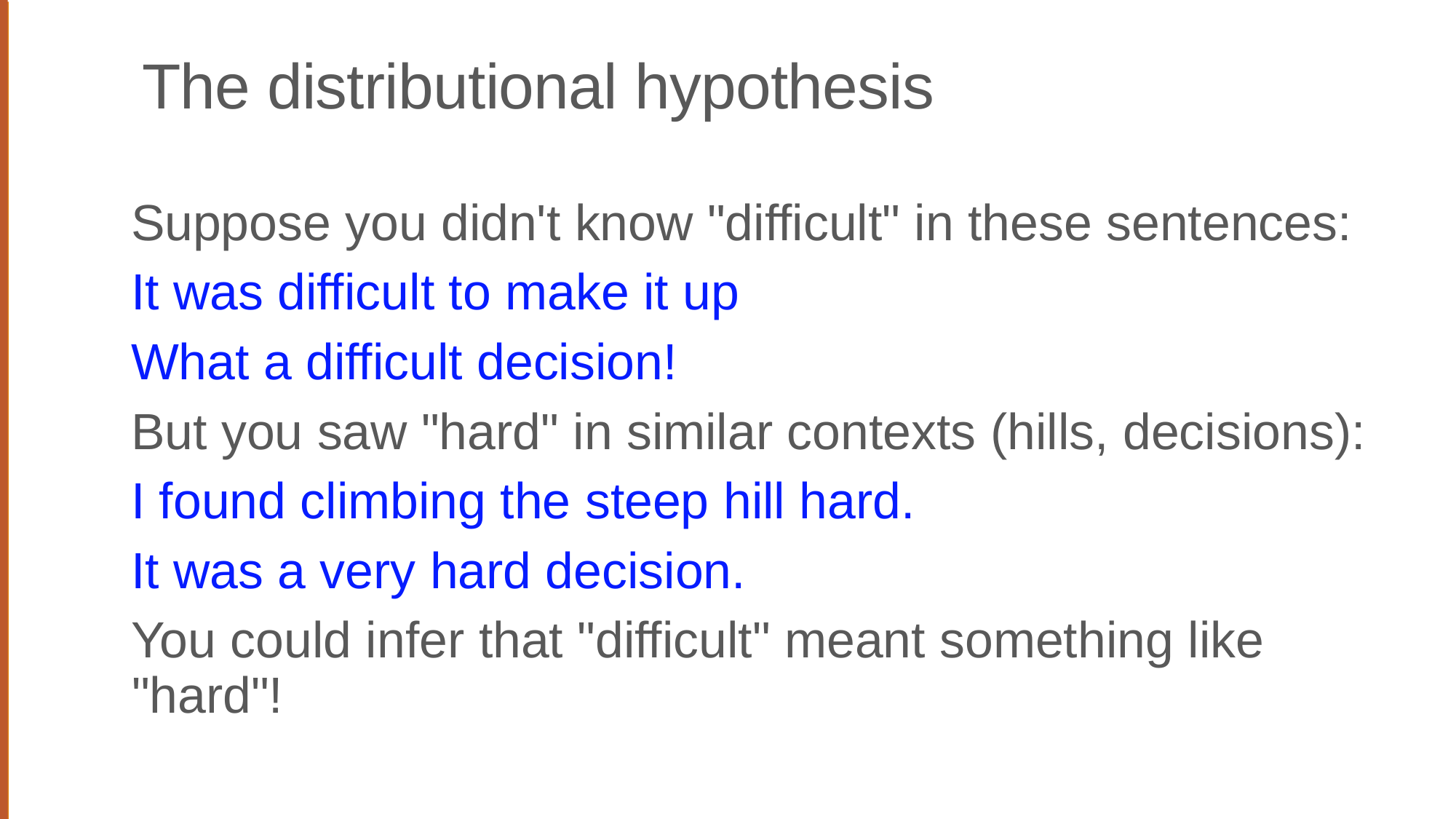

# The distributional hypothesis
Suppose you didn't know "difficult" in these sentences:
It was difficult to make it up
What a difficult decision!
But you saw "hard" in similar contexts (hills, decisions):
I found climbing the steep hill hard.
It was a very hard decision.
You could infer that "difficult" meant something like "hard"!